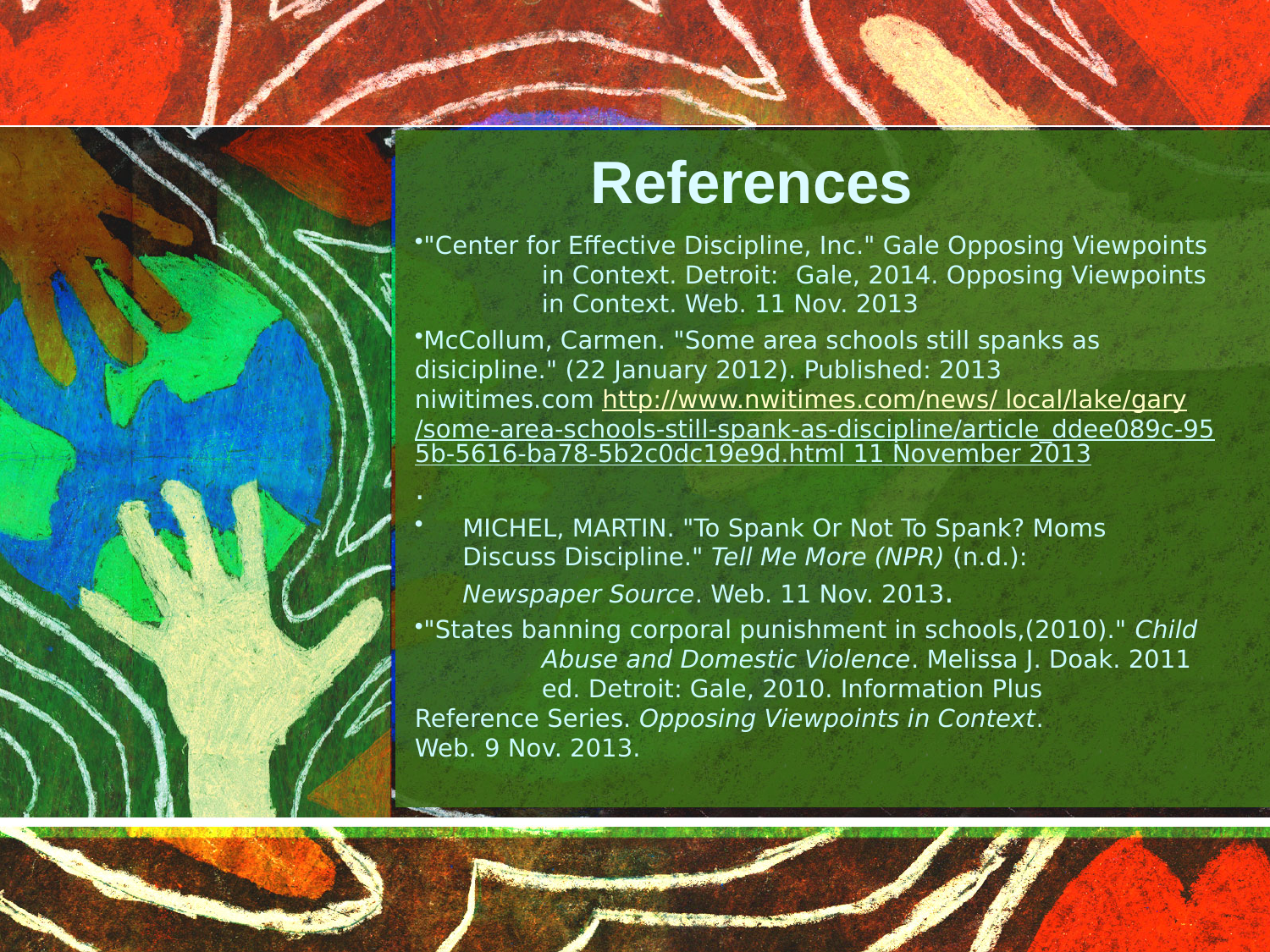

References
"Center for Effective Discipline, Inc." Gale Opposing Viewpoints 	in Context. Detroit: 	Gale, 2014. Opposing Viewpoints 	in Context. Web. 11 Nov. 2013
McCollum, Carmen. "Some area schools still spanks as 	disicipline." (22 January 2012). Published: 2013 	niwitimes.com http://www.nwitimes.com/news/ 	local/lake/gary/some-area-schools-still-spank-as-	discipline/article_ddee089c-955b-5616-ba78-	5b2c0dc19e9d.html 11 November 2013.
MICHEL, MARTIN. "To Spank Or Not To Spank? Moms 	Discuss Discipline." Tell Me More (NPR) (n.d.): 	Newspaper Source. Web. 11 Nov. 2013.
"States banning corporal punishment in schools,(2010)." Child 	Abuse and Domestic Violence. Melissa J. Doak. 2011 	ed. Detroit: Gale, 2010. Information Plus 	Reference Series. Opposing Viewpoints in Context. 	Web. 9 Nov. 2013.